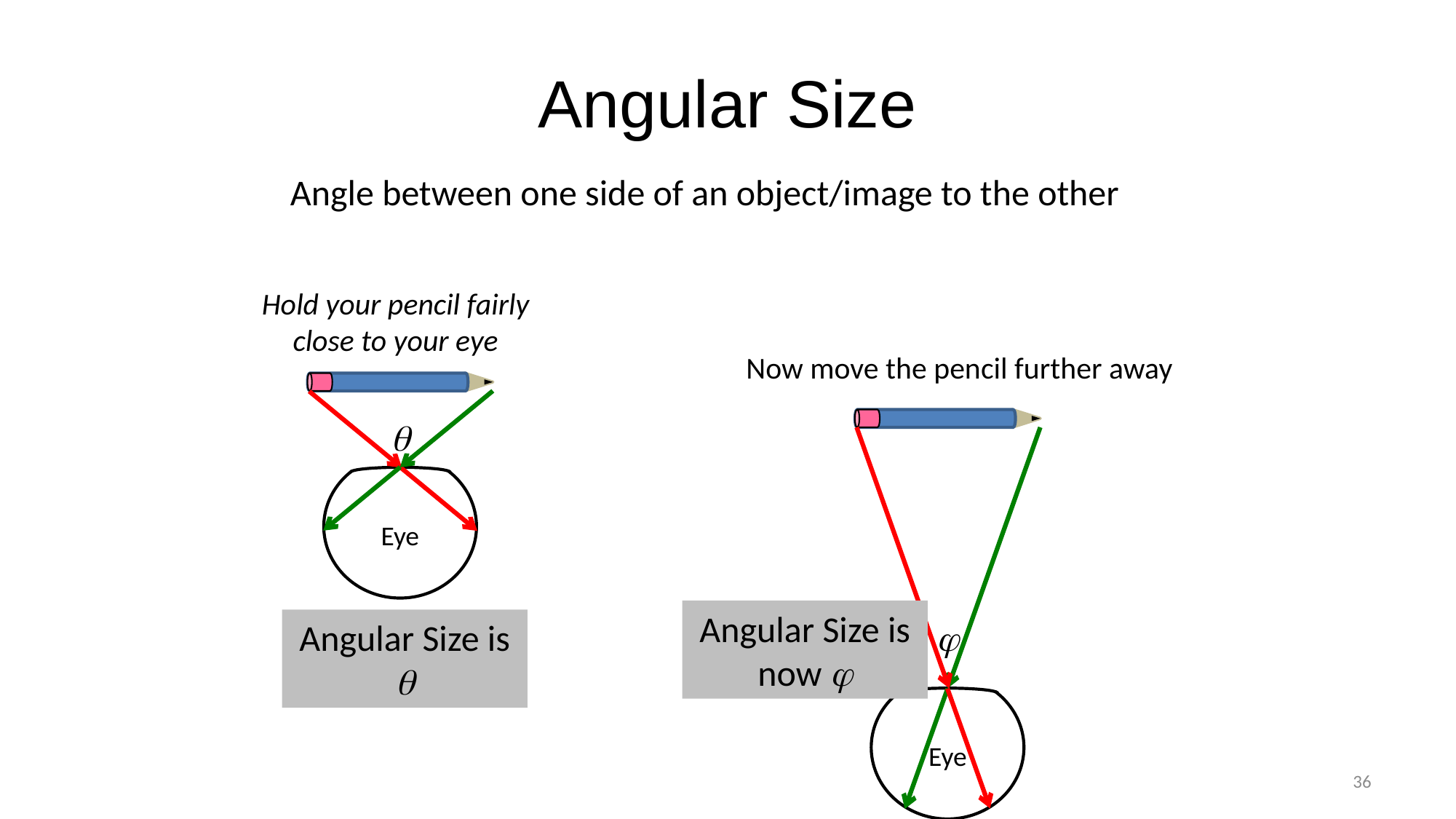

# Angular Size
Angle between one side of an object/image to the other
Hold your pencil fairly close to your eye
Now move the pencil further away

Eye

θ
Angular Size is θ

Eye
Angular Size is now ϕ
ϕ
36